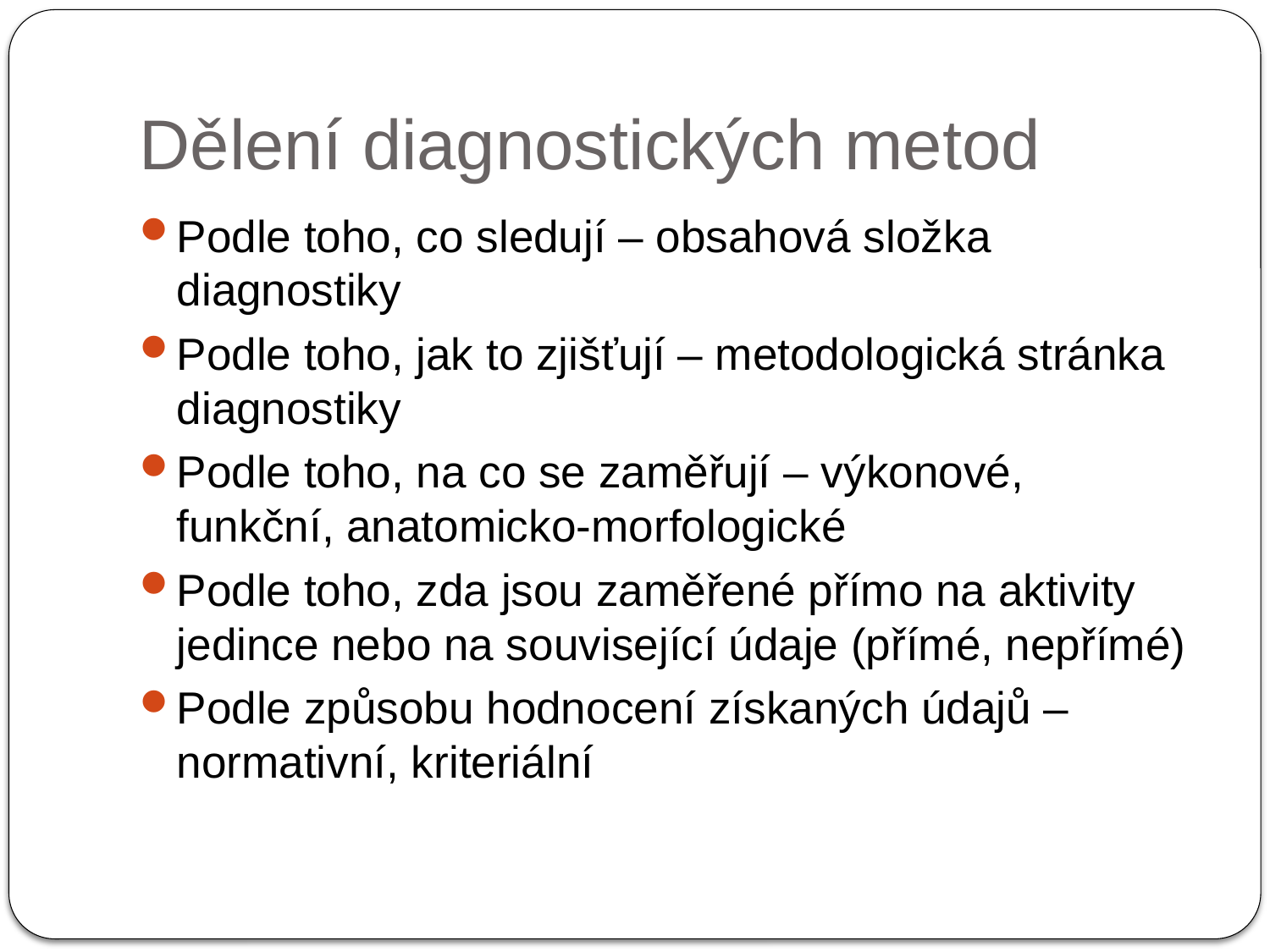

# Dělení diagnostických metod
Podle toho, co sledují – obsahová složka diagnostiky
Podle toho, jak to zjišťují – metodologická stránka diagnostiky
Podle toho, na co se zaměřují – výkonové, funkční, anatomicko-morfologické
Podle toho, zda jsou zaměřené přímo na aktivity jedince nebo na související údaje (přímé, nepřímé)
Podle způsobu hodnocení získaných údajů – normativní, kriteriální